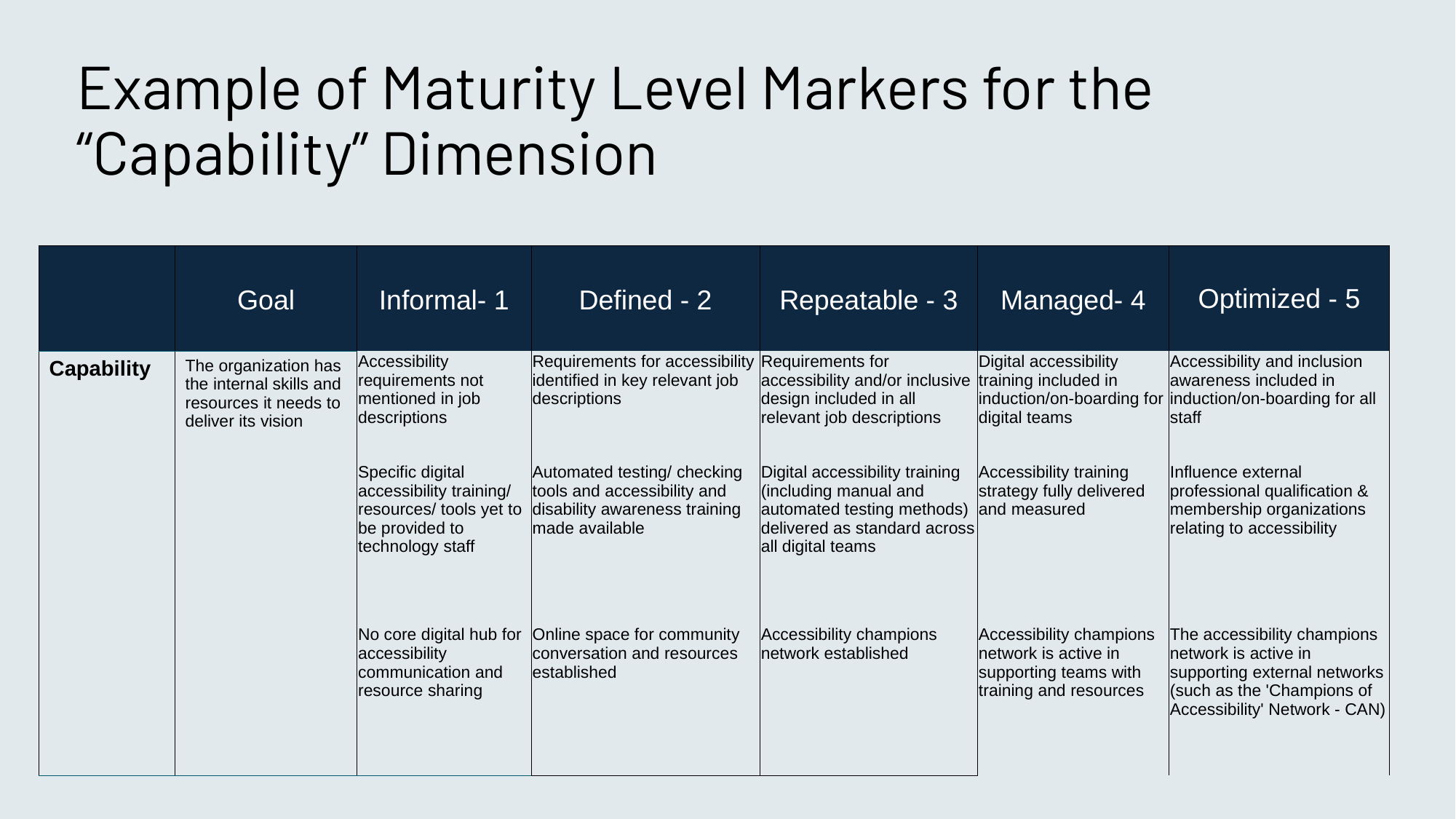

# Example of Maturity Level Markers for the “Capability” Dimension
|  | Goal | Informal- 1 | Defined - 2 | Repeatable - 3 | Managed- 4 | Optimized - 5 |
| --- | --- | --- | --- | --- | --- | --- |
| Capability | The organization has the internal skills and resources it needs to deliver its vision | Accessibility requirements not mentioned in job descriptions | Requirements for accessibility identified in key relevant job descriptions | Requirements for accessibility and/or inclusive design included in all relevant job descriptions | Digital accessibility training included in induction/on-boarding for digital teams | Accessibility and inclusion awareness included in induction/on-boarding for all staff |
|  |  | Specific digital accessibility training/ resources/ tools yet to be provided to technology staff | Automated testing/ checking tools and accessibility and disability awareness training made available | Digital accessibility training (including manual and automated testing methods) delivered as standard across all digital teams | Accessibility training strategy fully delivered and measured | Influence external professional qualification & membership organizations relating to accessibility |
|  |  | No core digital hub for accessibility communication and resource sharing | Online space for community conversation and resources established | Accessibility champions network established | Accessibility champions network is active in supporting teams with training and resources | The accessibility champions network is active in supporting external networks (such as the 'Champions of Accessibility' Network - CAN) |